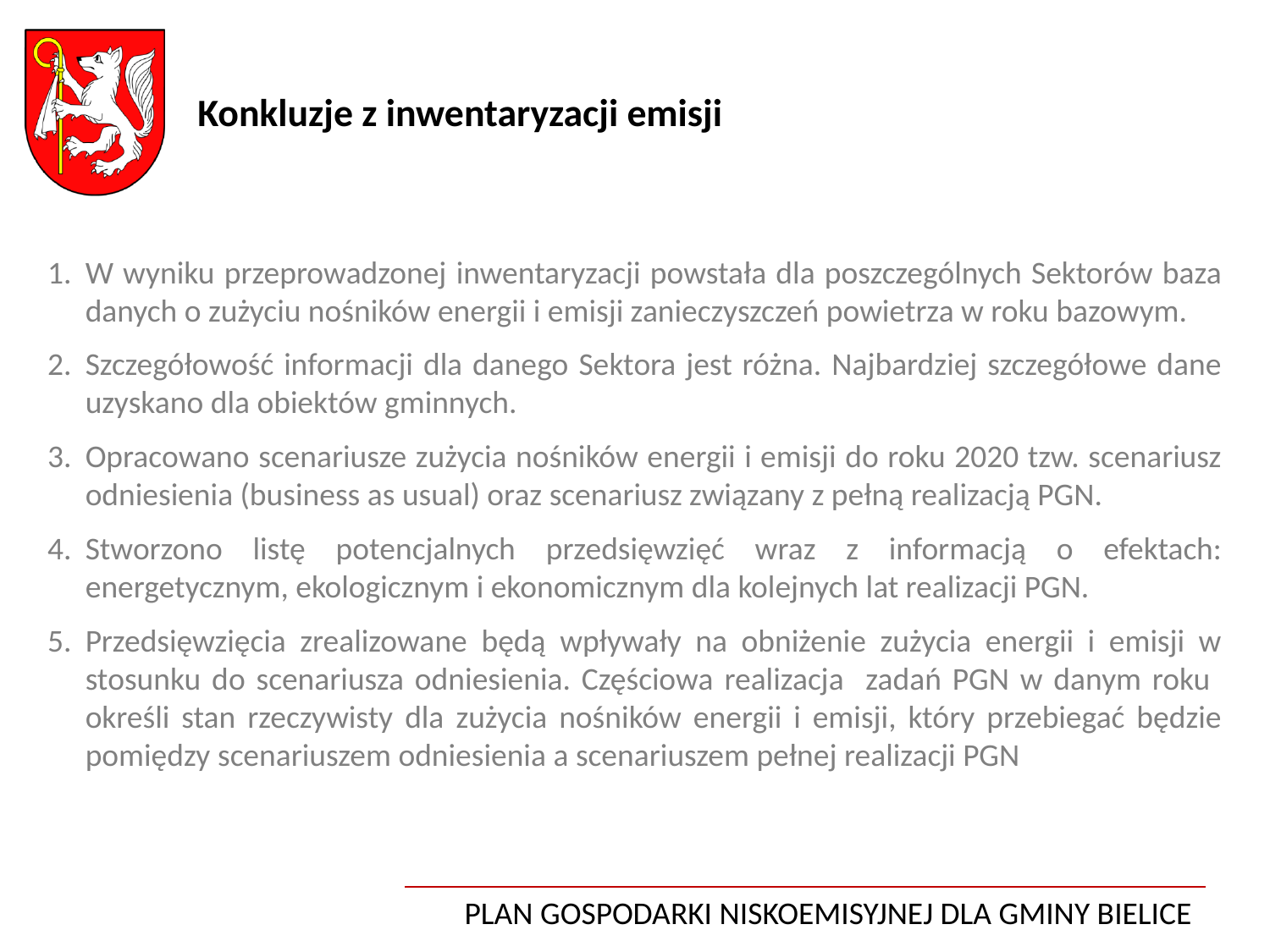

Konkluzje z inwentaryzacji emisji
W wyniku przeprowadzonej inwentaryzacji powstała dla poszczególnych Sektorów baza danych o zużyciu nośników energii i emisji zanieczyszczeń powietrza w roku bazowym.
Szczegółowość informacji dla danego Sektora jest różna. Najbardziej szczegółowe dane uzyskano dla obiektów gminnych.
Opracowano scenariusze zużycia nośników energii i emisji do roku 2020 tzw. scenariusz odniesienia (business as usual) oraz scenariusz związany z pełną realizacją PGN.
Stworzono listę potencjalnych przedsięwzięć wraz z informacją o efektach: energetycznym, ekologicznym i ekonomicznym dla kolejnych lat realizacji PGN.
Przedsięwzięcia zrealizowane będą wpływały na obniżenie zużycia energii i emisji w stosunku do scenariusza odniesienia. Częściowa realizacja  zadań PGN w danym roku  określi stan rzeczywisty dla zużycia nośników energii i emisji, który przebiegać będzie pomiędzy scenariuszem odniesienia a scenariuszem pełnej realizacji PGN